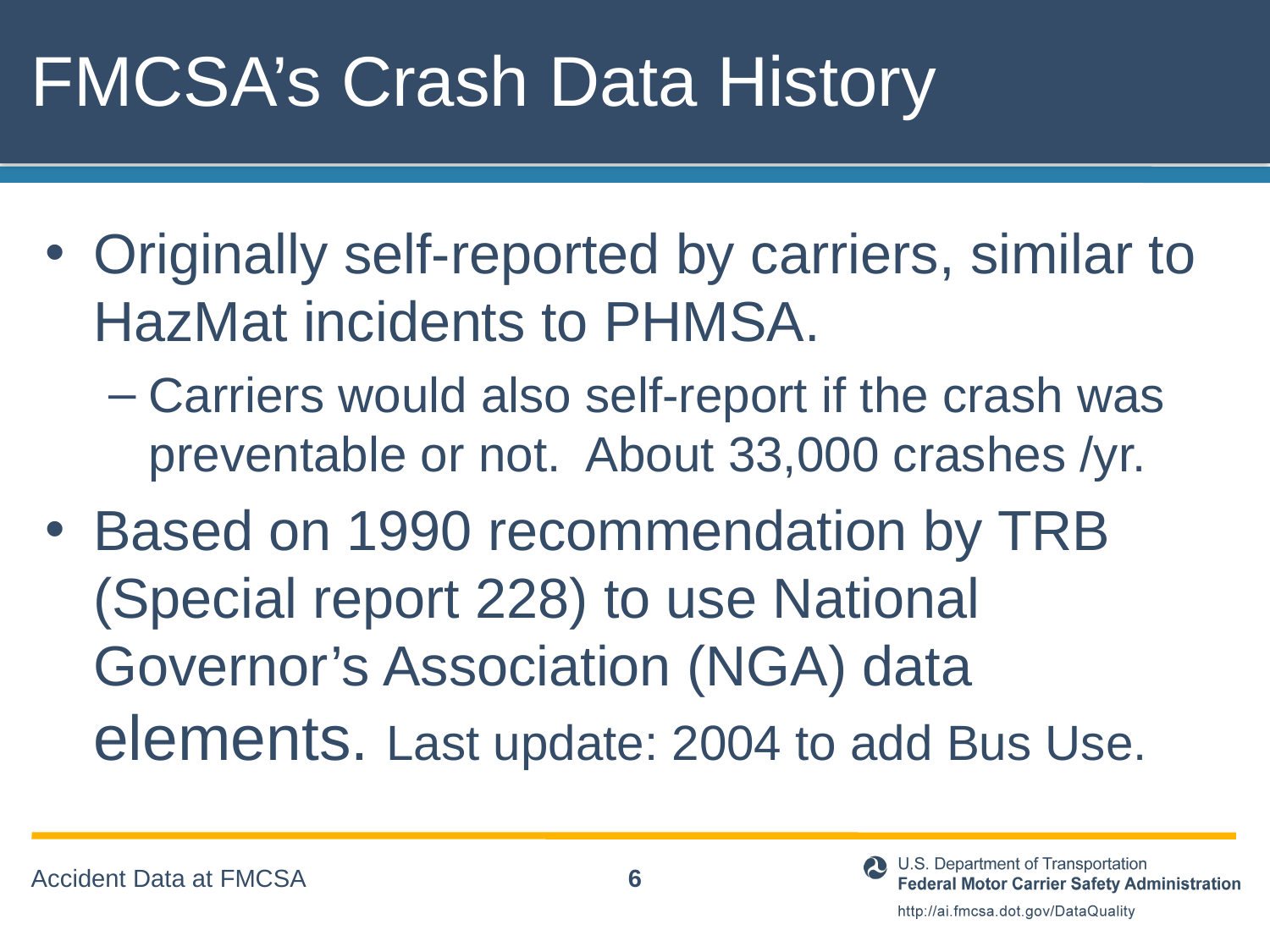

# FMCSA’s Crash Data History
Originally self-reported by carriers, similar to HazMat incidents to PHMSA.
Carriers would also self-report if the crash was preventable or not.  About 33,000 crashes /yr.
Based on 1990 recommendation by TRB (Special report 228) to use National Governor’s Association (NGA) data elements. Last update: 2004 to add Bus Use.